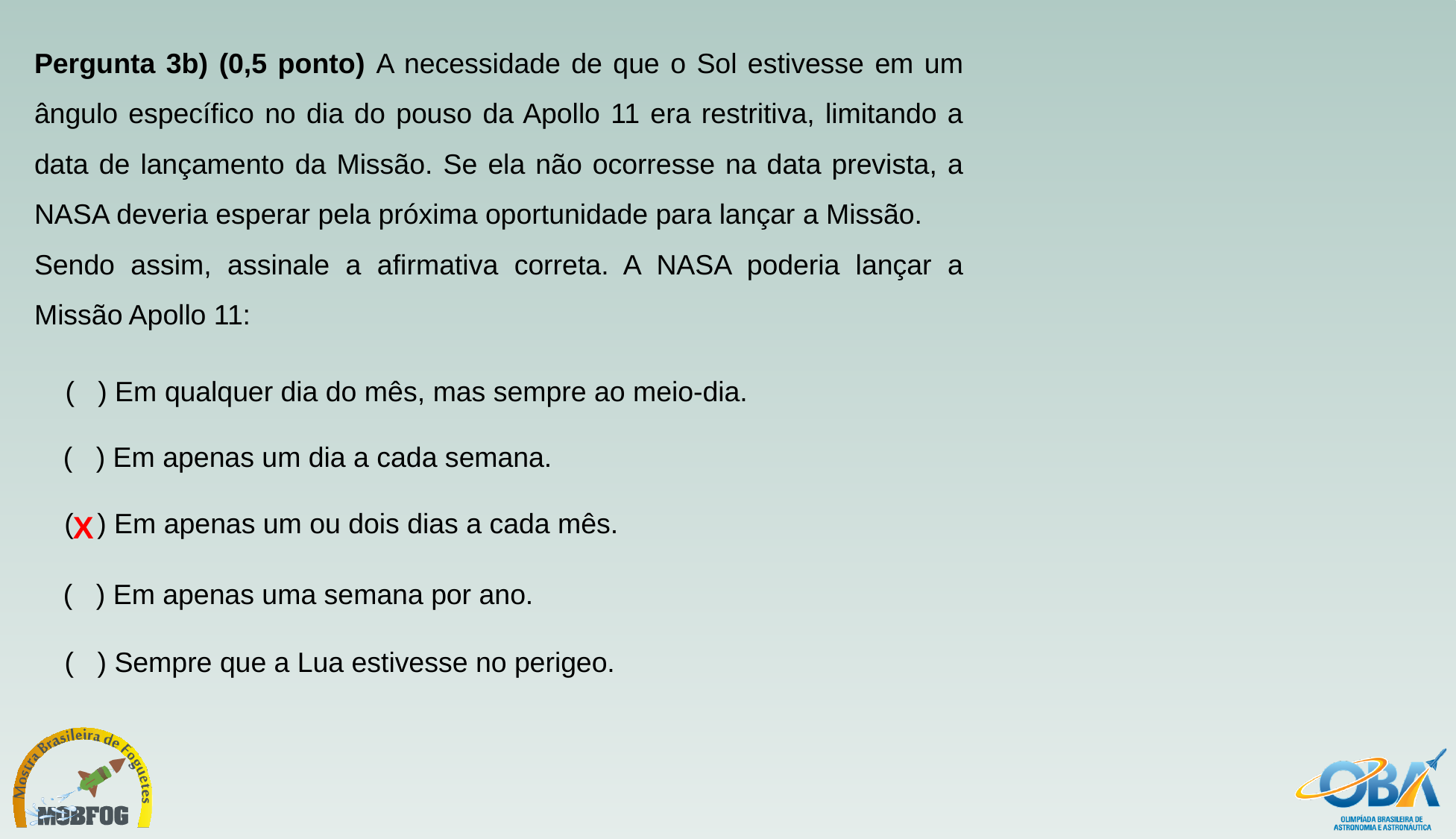

Pergunta 3b) (0,5 ponto) A necessidade de que o Sol estivesse em um ângulo específico no dia do pouso da Apollo 11 era restritiva, limitando a data de lançamento da Missão. Se ela não ocorresse na data prevista, a NASA deveria esperar pela próxima oportunidade para lançar a Missão.
Sendo assim, assinale a afirmativa correta. A NASA poderia lançar a Missão Apollo 11:
(   ) Em qualquer dia do mês, mas sempre ao meio-dia.
(   ) Em apenas um dia a cada semana.
(   ) Em apenas um ou dois dias a cada mês.
X
(   ) Em apenas uma semana por ano.
(   ) Sempre que a Lua estivesse no perigeo.